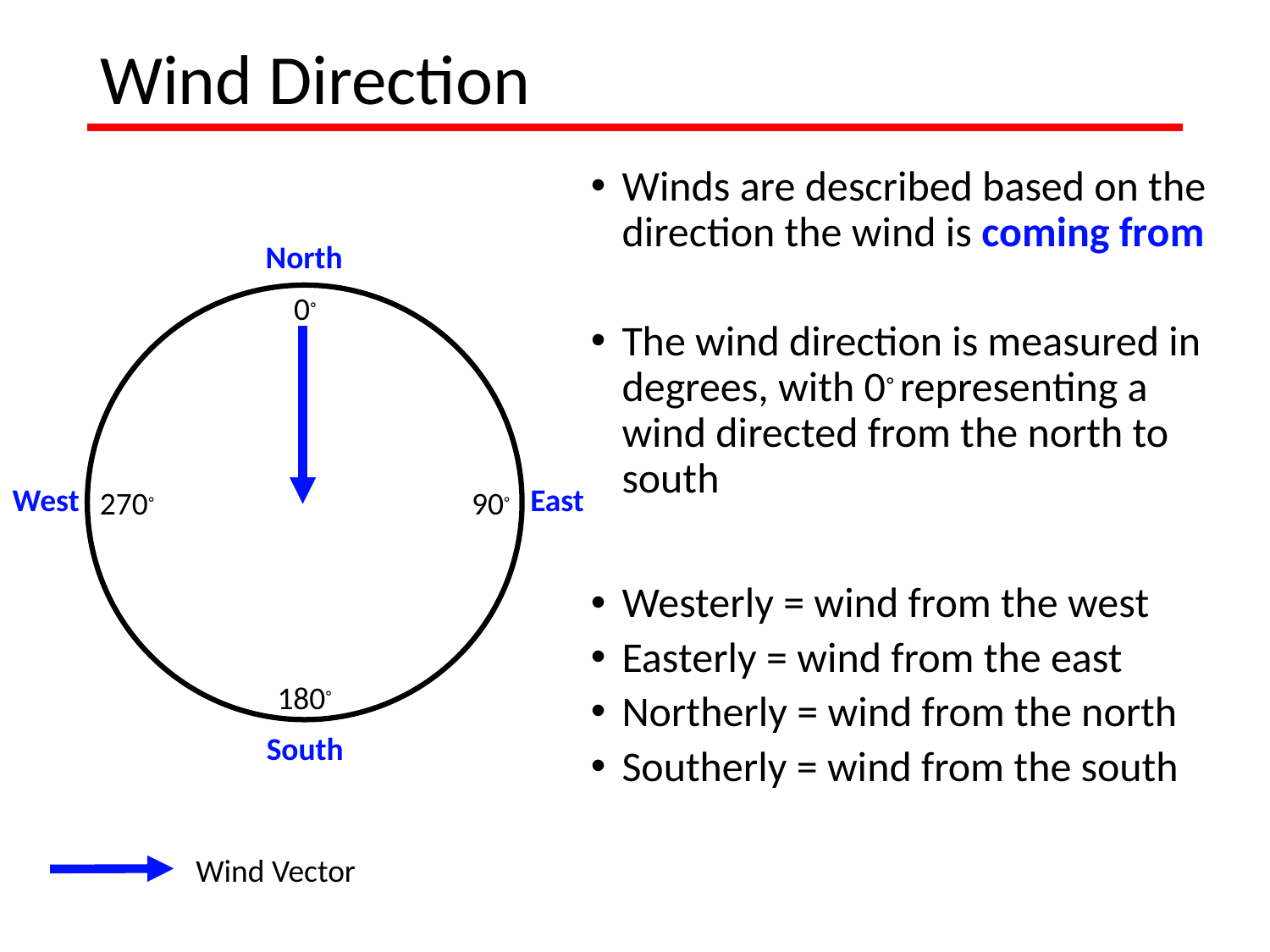

# Wind Direction
Winds are described based on the direction the wind is coming from

The wind direction is measured in degrees, with 0◦ representing a wind directed from the north to south

Westerly = wind from the west
Easterly = wind from the east
Northerly = wind from the north
Southerly = wind from the south

North
0◦

West
East
270◦
90◦
180◦
South
Wind Vector